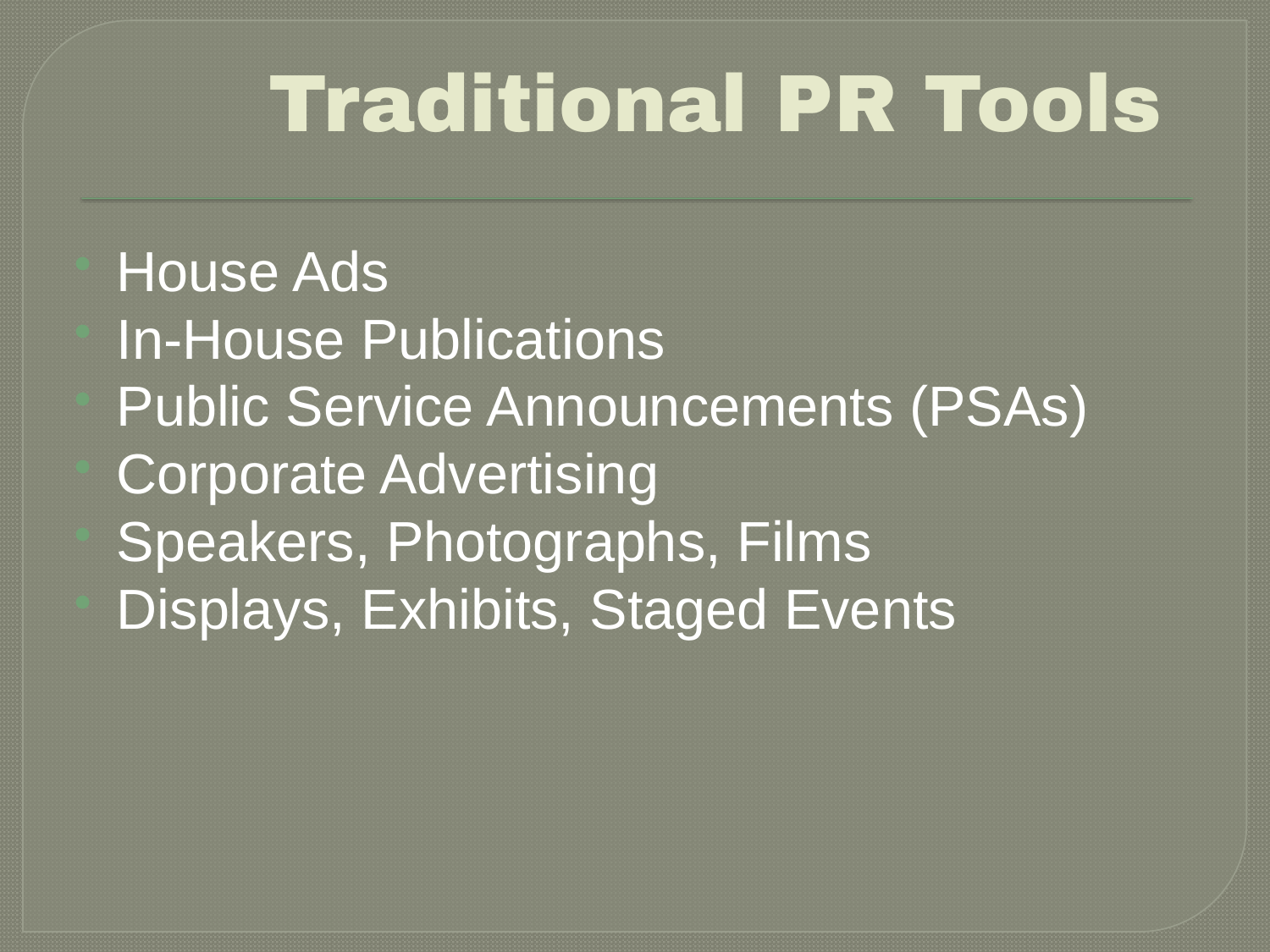

# Traditional PR Tools
House Ads
In-House Publications
Public Service Announcements (PSAs)
Corporate Advertising
Speakers, Photographs, Films
Displays, Exhibits, Staged Events